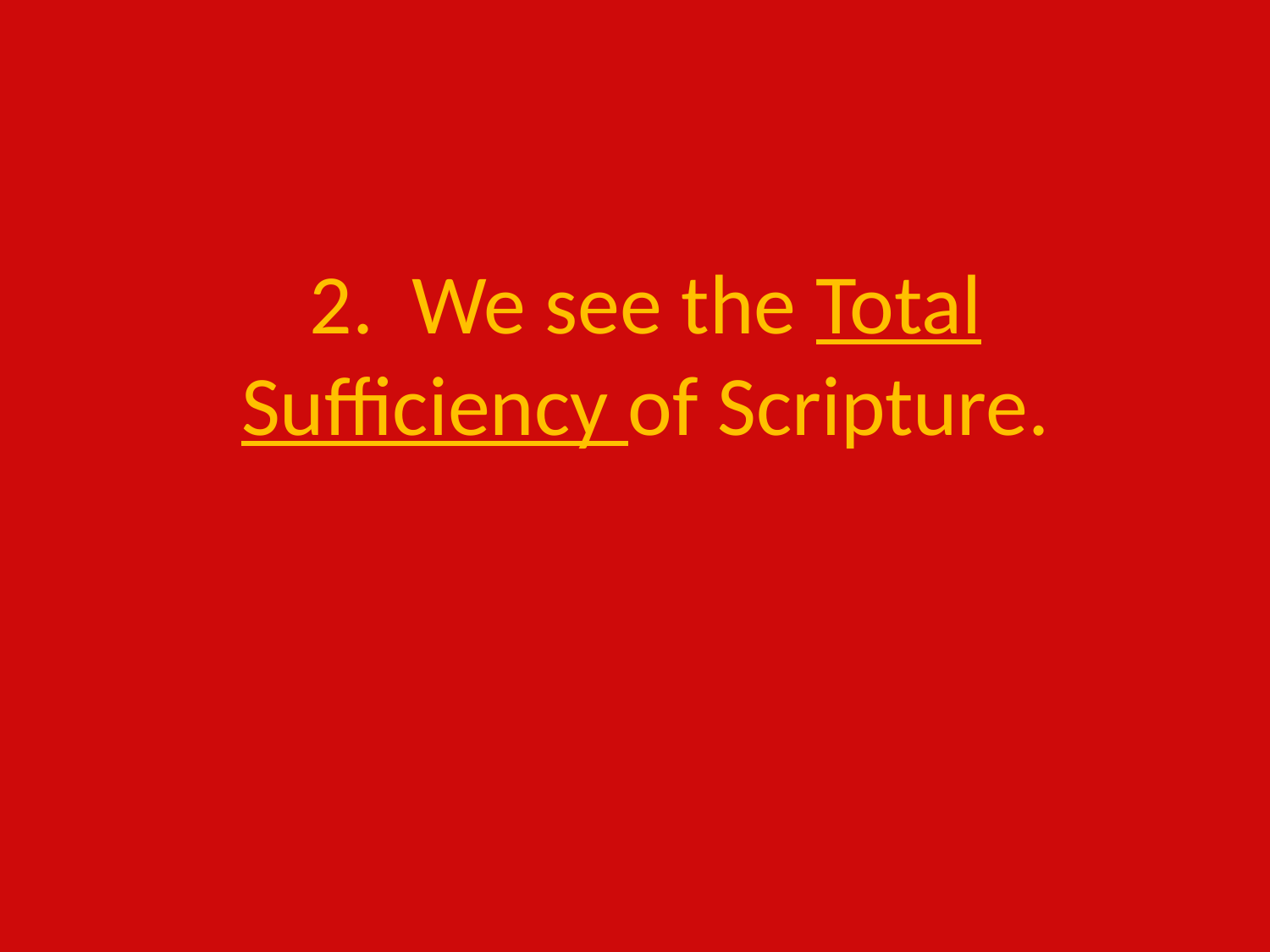

2.  We see the Total Sufficiency of Scripture.